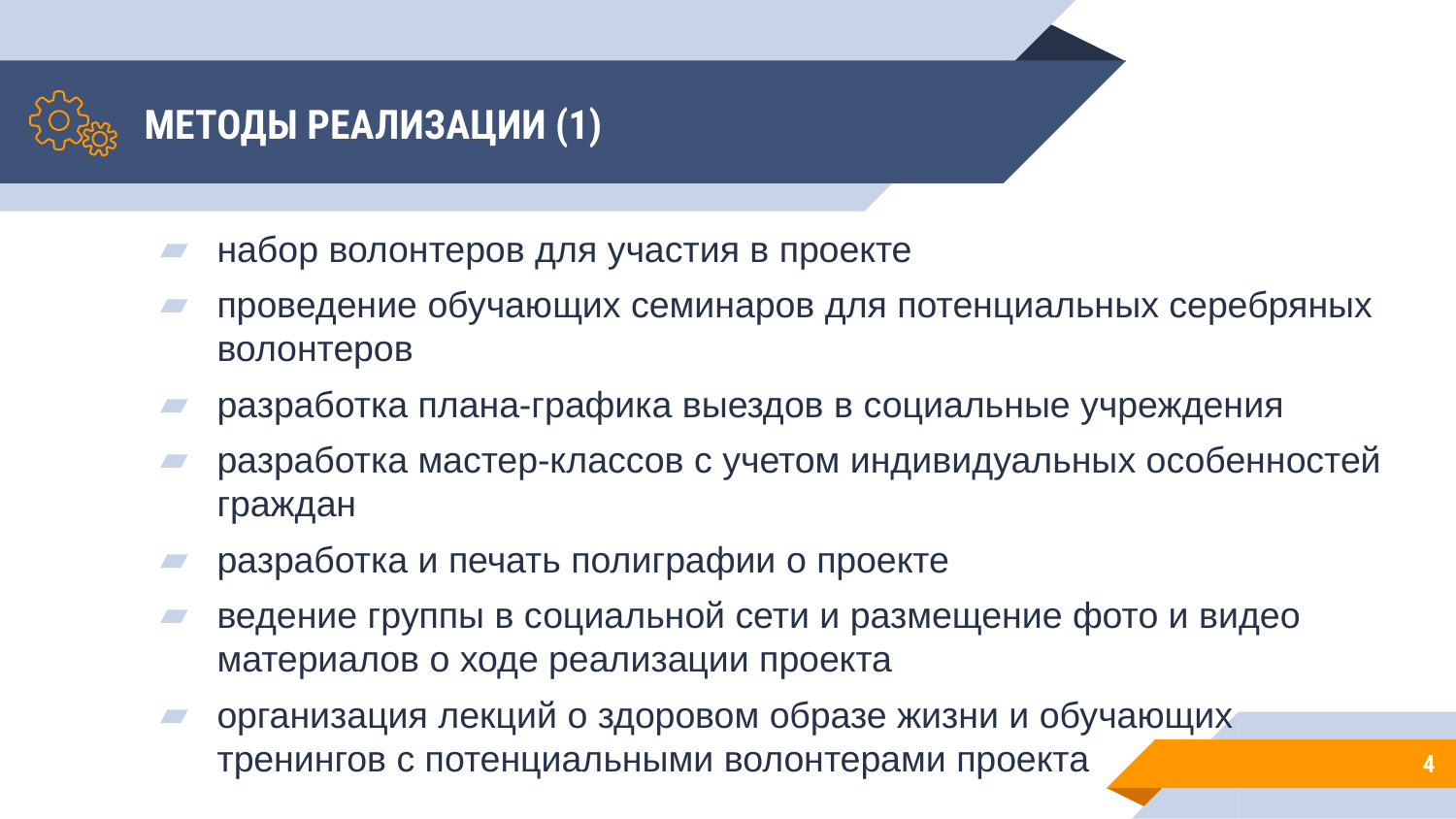

# МЕТОДЫ РЕАЛИЗАЦИИ (1)

набор волонтеров для участия в проекте
проведение обучающих семинаров для потенциальных серебряных волонтеров
разработка плана-графика выездов в социальные учреждения
разработка мастер-классов с учетом индивидуальных особенностей граждан
разработка и печать полиграфии о проекте
ведение группы в социальной сети и размещение фото и видео материалов о ходе реализации проекта
организация лекций о здоровом образе жизни и обучающих тренингов с потенциальными волонтерами проекта

4